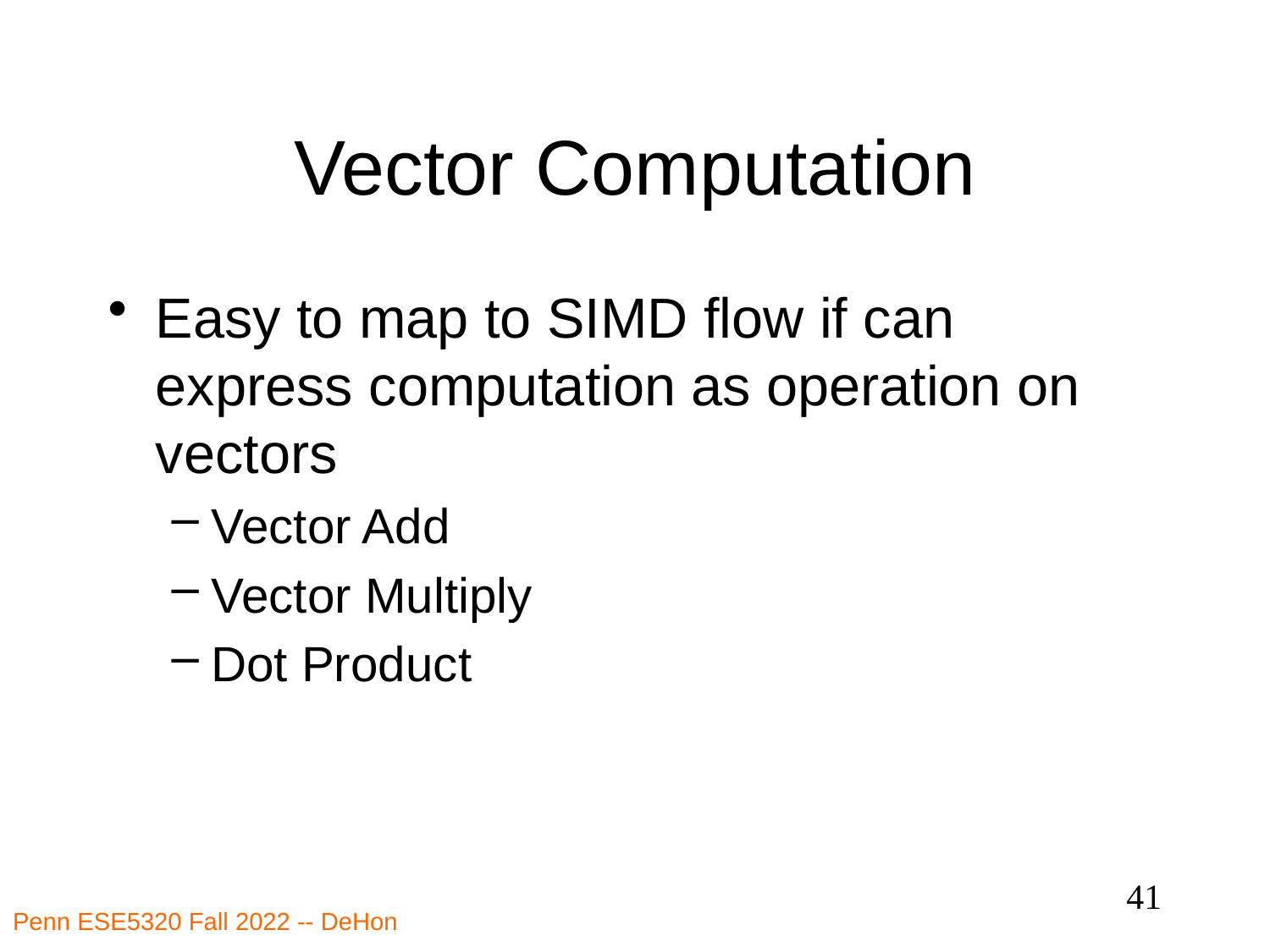

# Vector Computation
Easy to map to SIMD flow if can express computation as operation on vectors
Vector Add
Vector Multiply
Dot Product
41
Penn ESE5320 Fall 2022 -- DeHon